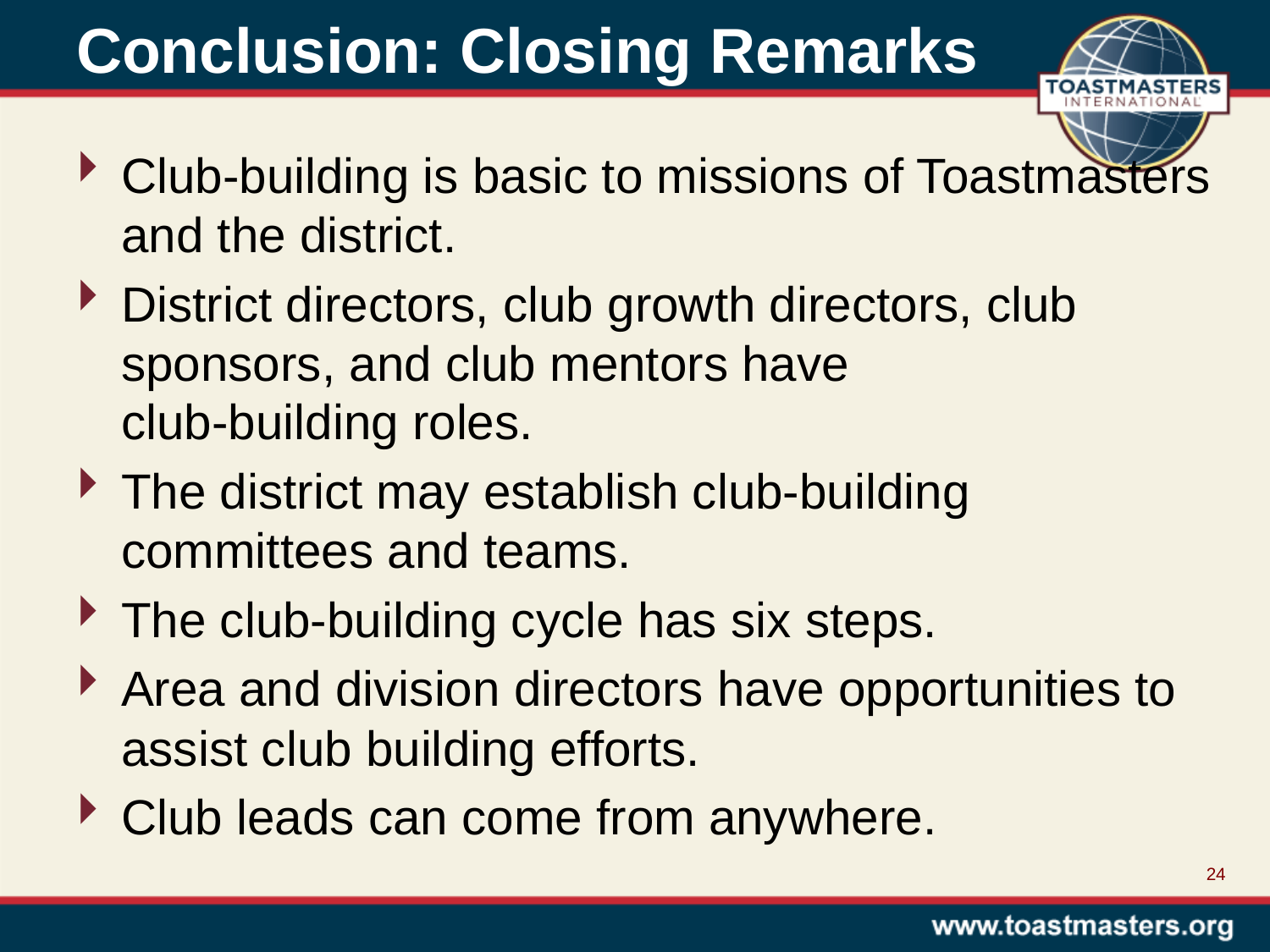

# Conclusion: Closing Remarks
Club-building is basic to missions of Toastmasters and the district.
District directors, club growth directors, club sponsors, and club mentors have
club-building roles.
The district may establish club-building committees and teams.
The club-building cycle has six steps.
Area and division directors have opportunities to assist club building efforts.
Club leads can come from anywhere.
24